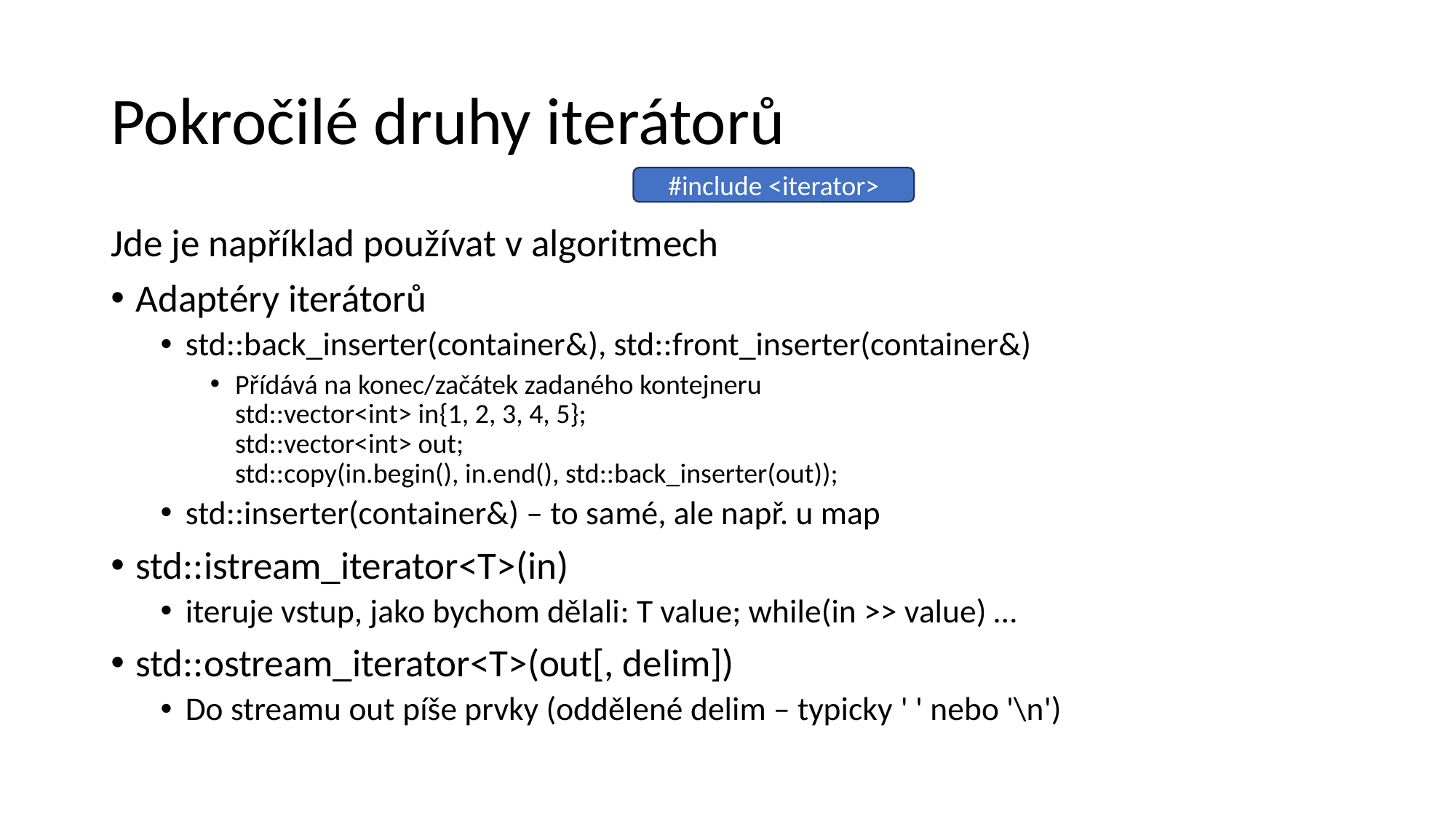

# Pokročilé druhy iterátorů
#include <iterator>
Jde je například používat v algoritmech
Adaptéry iterátorů
std::back_inserter(container&), std::front_inserter(container&)
Přídává na konec/začátek zadaného kontejneru
std::vector<int> in{1, 2, 3, 4, 5};
std::vector<int> out;
std::copy(in.begin(), in.end(), std::back_inserter(out));
std::inserter(container&) – to samé, ale např. u map
std::istream_iterator<T>(in)
iteruje vstup, jako bychom dělali: T value; while(in >> value) …
std::ostream_iterator<T>(out[, delim])
Do streamu out píše prvky (oddělené delim – typicky ' ' nebo '\n')